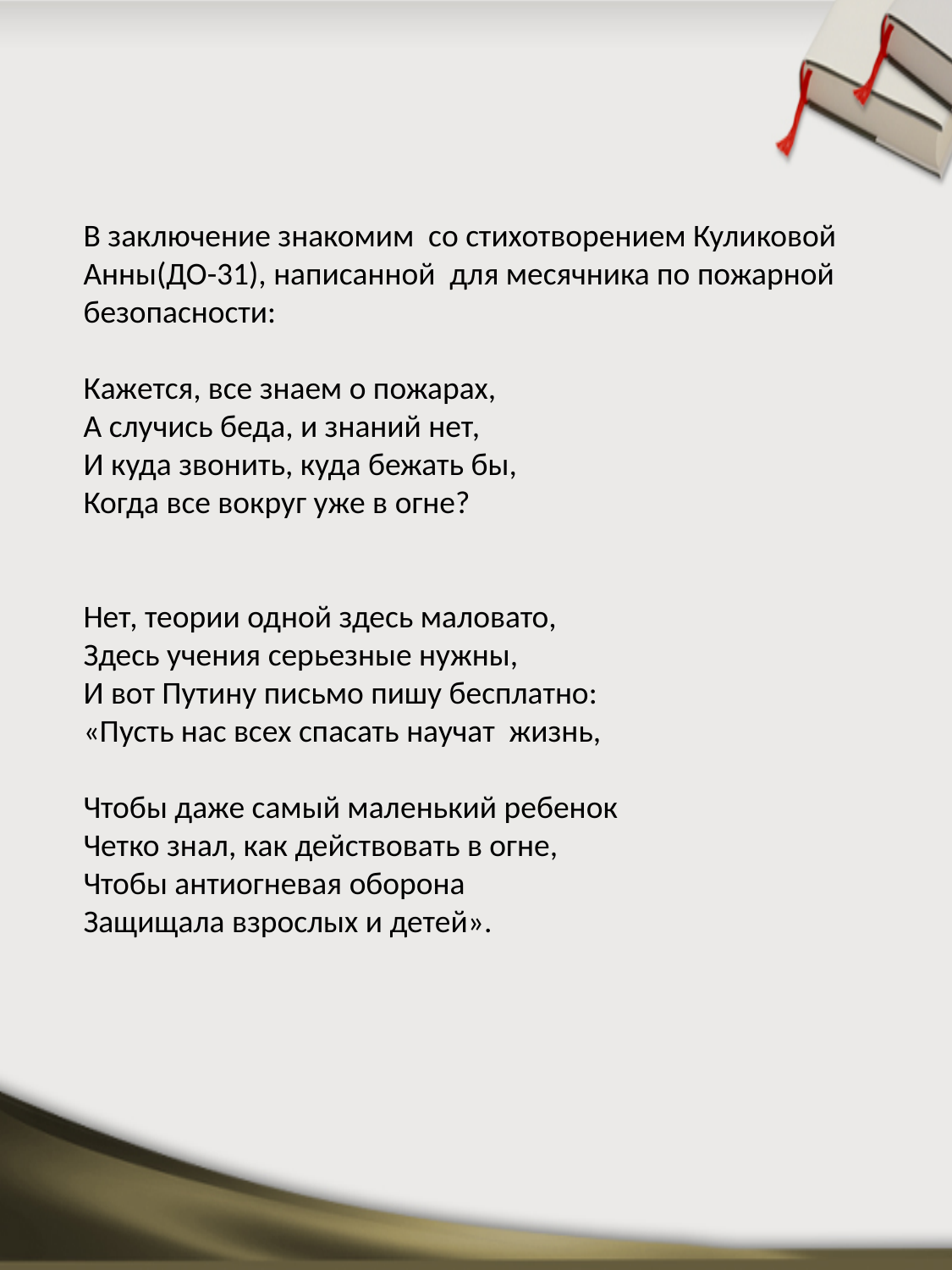

В заключение знакомим  со стихотворением Куликовой Анны(ДО-31), написанной  для месячника по пожарной безопасности:

Кажется, все знаем о пожарах,
А случись беда, и знаний нет,
И куда звонить, куда бежать бы,
Когда все вокруг уже в огне?

Нет, теории одной здесь маловато,
Здесь учения серьезные нужны,
И вот Путину письмо пишу бесплатно:
«Пусть нас всех спасать научат  жизнь,

Чтобы даже самый маленький ребенок
Четко знал, как действовать в огне,
Чтобы антиогневая оборона
Защищала взрослых и детей».